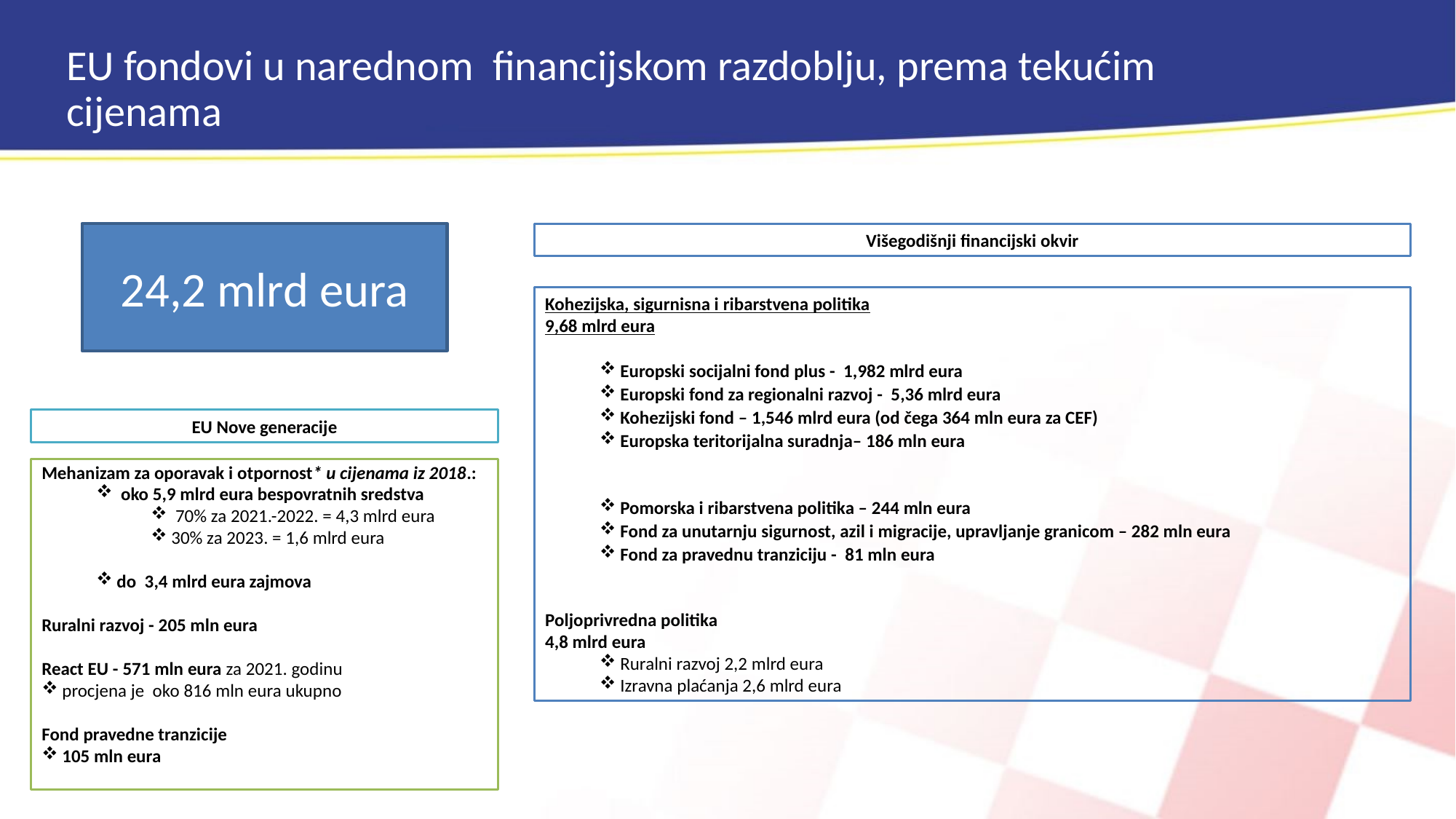

EU fondovi u narednom  financijskom razdoblju, prema tekućim cijenama
24,2 mlrd eura
Višegodišnji financijski okvir
Kohezijska, sigurnisna i ribarstvena politika
9,68 mlrd eura

Europski socijalni fond plus -  1,982 mlrd eura
Europski fond za regionalni razvoj -  5,36 mlrd eura
Kohezijski fond – 1,546 mlrd eura (od čega 364 mln eura za CEF)
Europska teritorijalna suradnja– 186 mln eura

Pomorska i ribarstvena politika – 244 mln eura
Fond za unutarnju sigurnost, azil i migracije, upravljanje granicom – 282 mln eura
Fond za pravednu tranziciju -  81 mln eura

Poljoprivredna politika
4,8 mlrd eura
Ruralni razvoj 2,2 mlrd eura
Izravna plaćanja 2,6 mlrd eura
EU Nove generacije
Mehanizam za oporavak i otpornost* u cijenama iz 2018.:
 oko 5,9 mlrd eura bespovratnih sredstva
 70% za 2021.-2022. = 4,3 mlrd eura
30% za 2023. = 1,6 mlrd eura

do  3,4 mlrd eura zajmova

Ruralni razvoj - 205 mln eura

React EU - 571 mln eura za 2021. godinu
procjena je  oko 816 mln eura ukupno

Fond pravedne tranzicije
105 mln eura